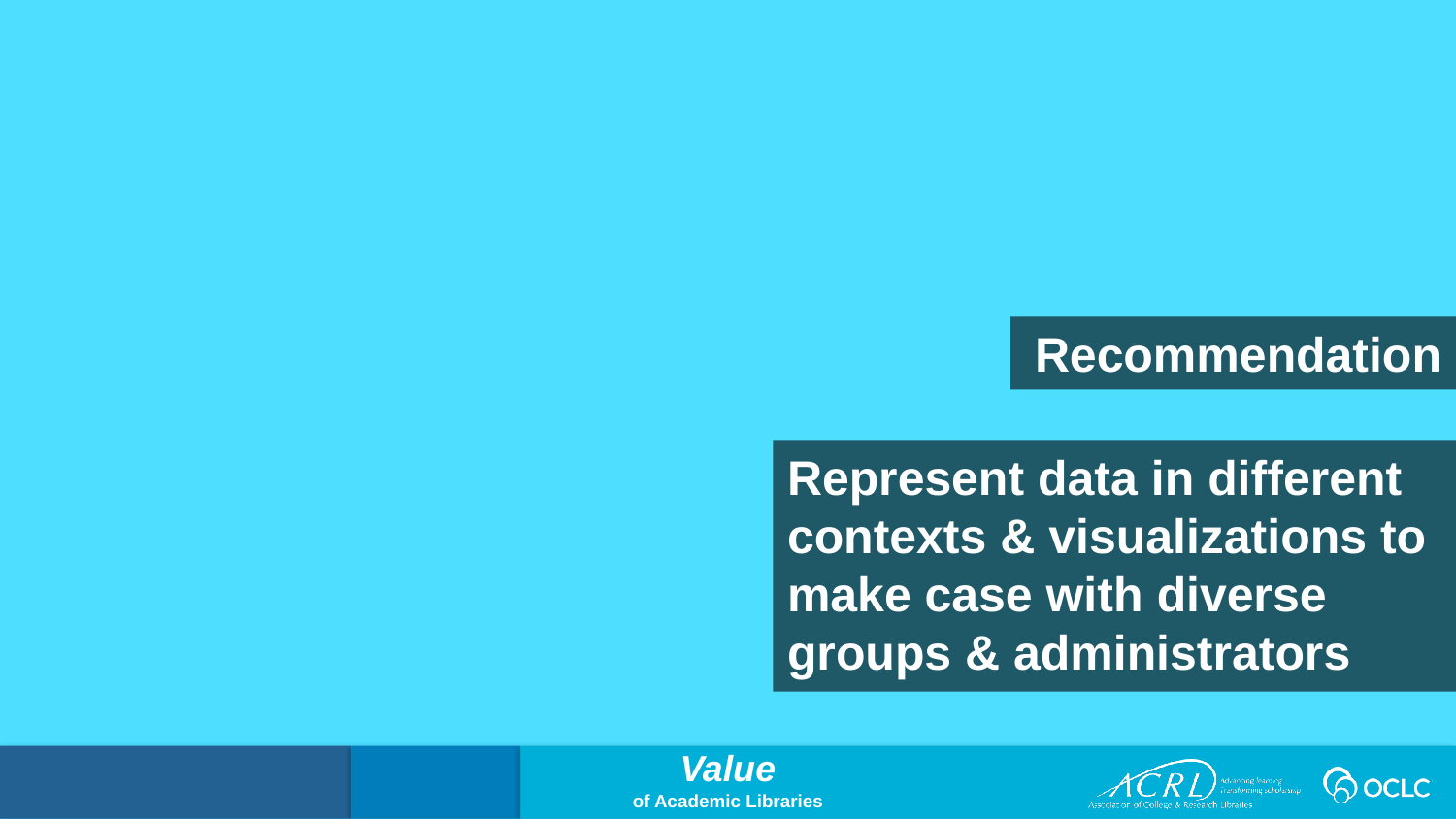

Recommendation
Represent data in different contexts & visualizations to make case with diverse groups & administrators